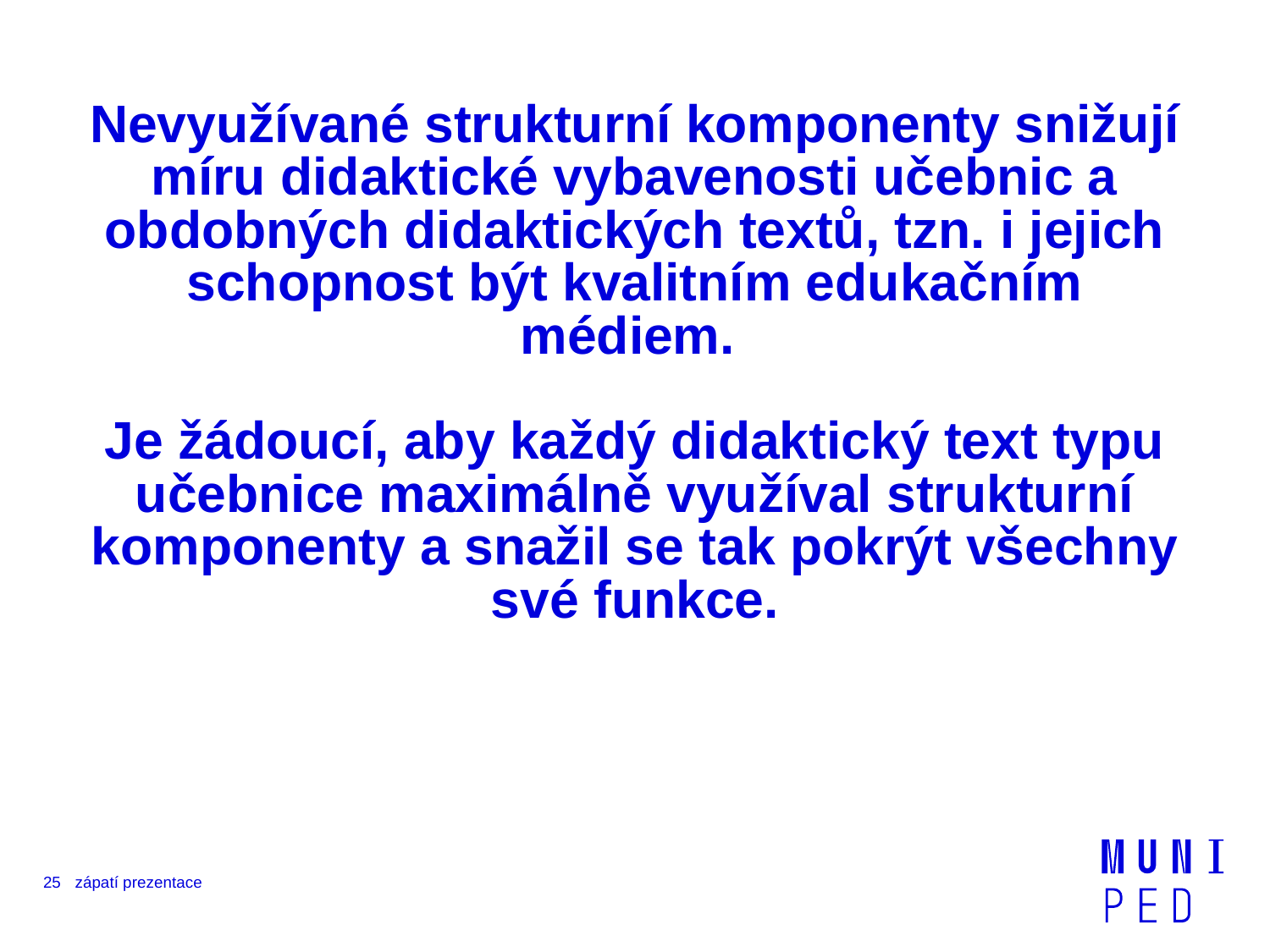

# Nevyužívané strukturní komponenty snižují míru didaktické vybavenosti učebnic a obdobných didaktických textů, tzn. i jejich schopnost být kvalitním edukačním médiem. Je žádoucí, aby každý didaktický text typu učebnice maximálně využíval strukturní komponenty a snažil se tak pokrýt všechny své funkce.
25
zápatí prezentace